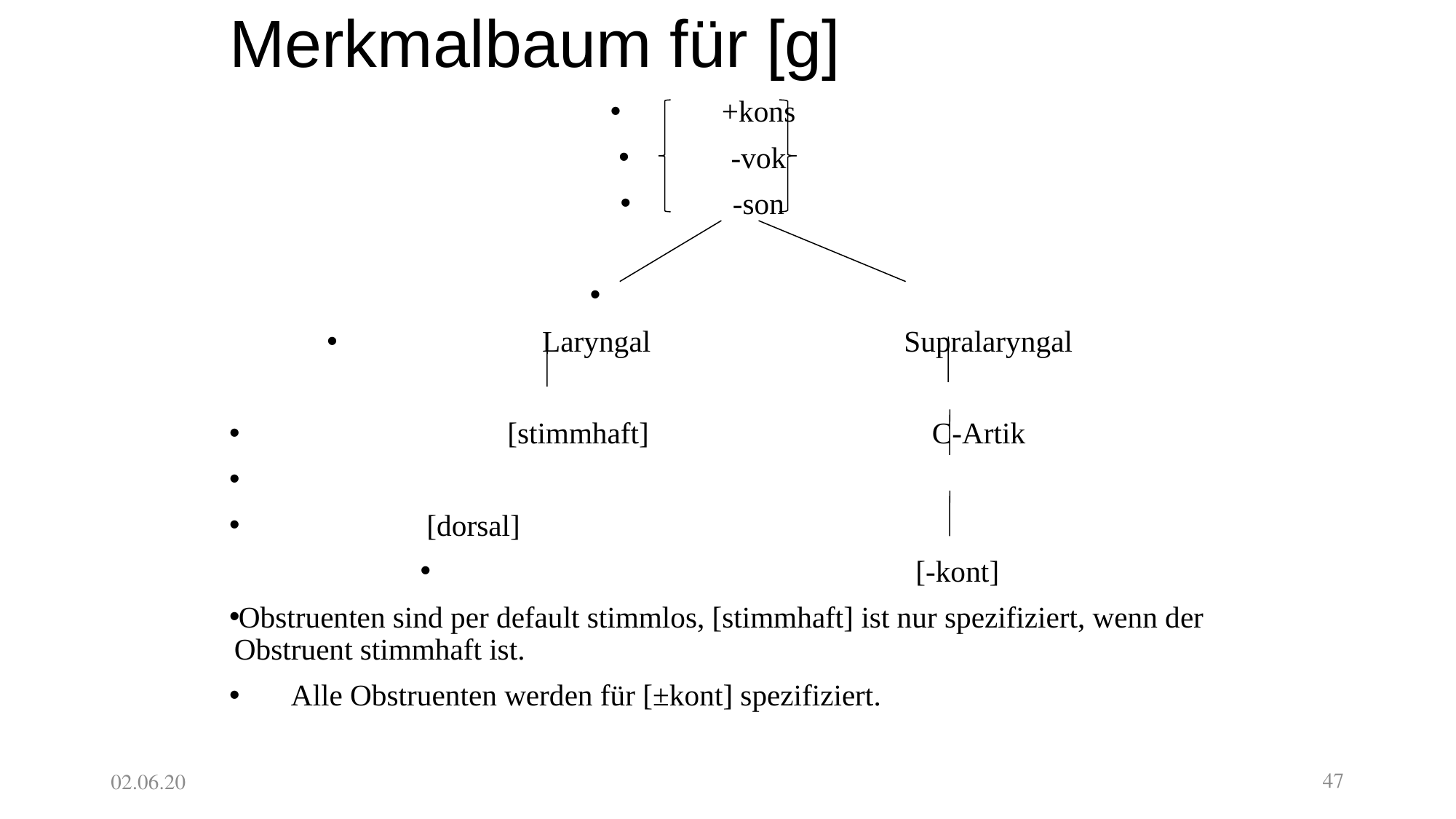

# Merkmalbaum für [g]
+kons
-vok
-son

	     Laryngal                                  Supralaryngal

                             [stimmhaft]                                      C-Artik

							     [dorsal]
										      		                            [-kont]
Obstruenten sind per default stimmlos, [stimmhaft] ist nur spezifiziert, wenn der Obstruent stimmhaft ist.
Alle Obstruenten werden für [±kont] spezifiziert.

02.06.20
47